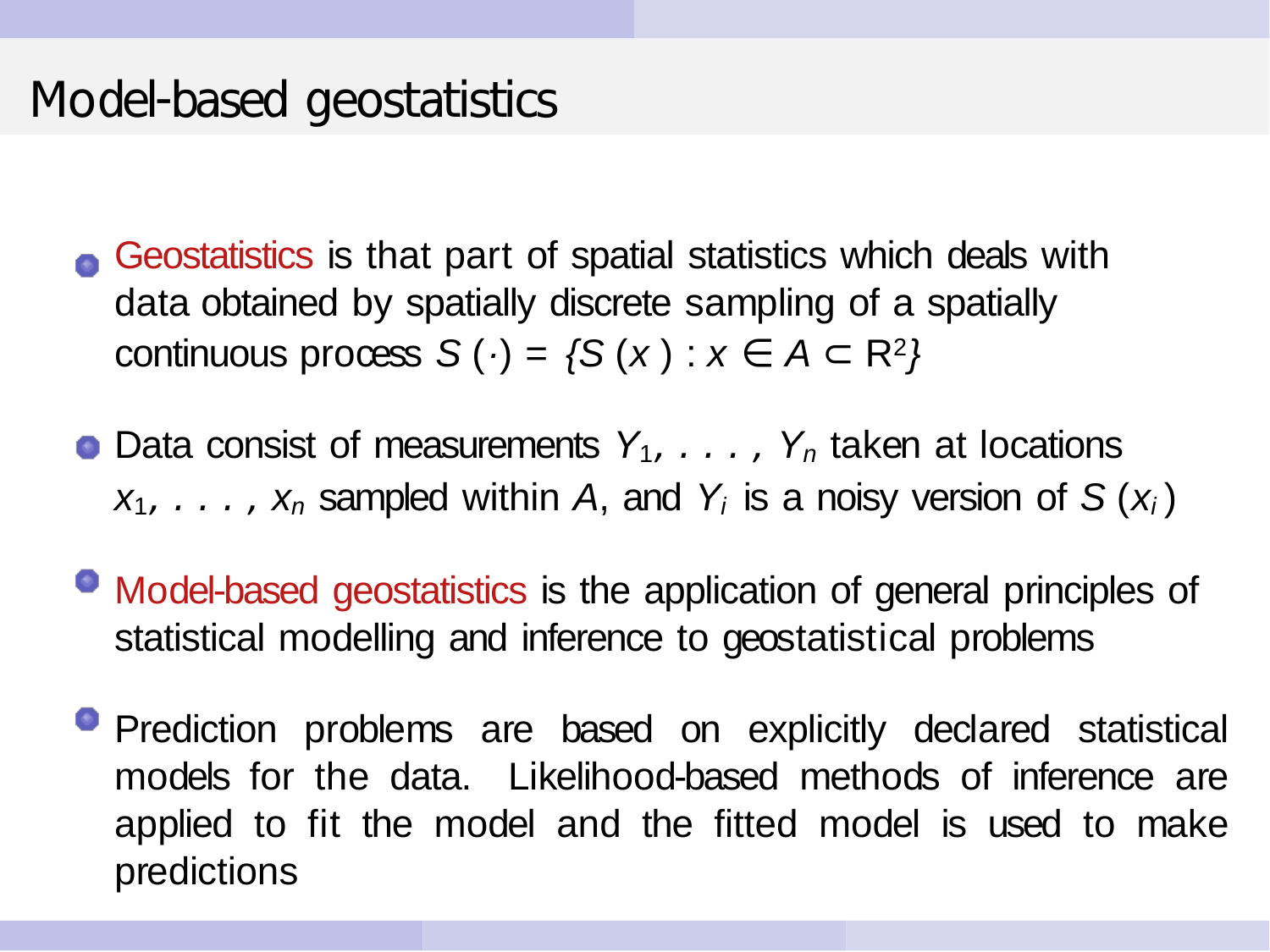

# Model-based geostatistics
Geostatistics is that part of spatial statistics which deals with data obtained by spatially discrete sampling of a spatially continuous process S (·) = {S (x ) : x ∈ A ⊂ R2}
Data consist of measurements Y1, . . . , Yn  taken at locations
x1, . . . , xn  sampled within A, and Yi  is a noisy version of S (xi )

Model-based geostatistics is the application of general principles of statistical modelling and inference to geostatistical problems

Prediction problems are based on explicitly declared statistical models for the data.  Likelihood-based methods of inference are applied to fit the model and the fitted model is used to make predictions